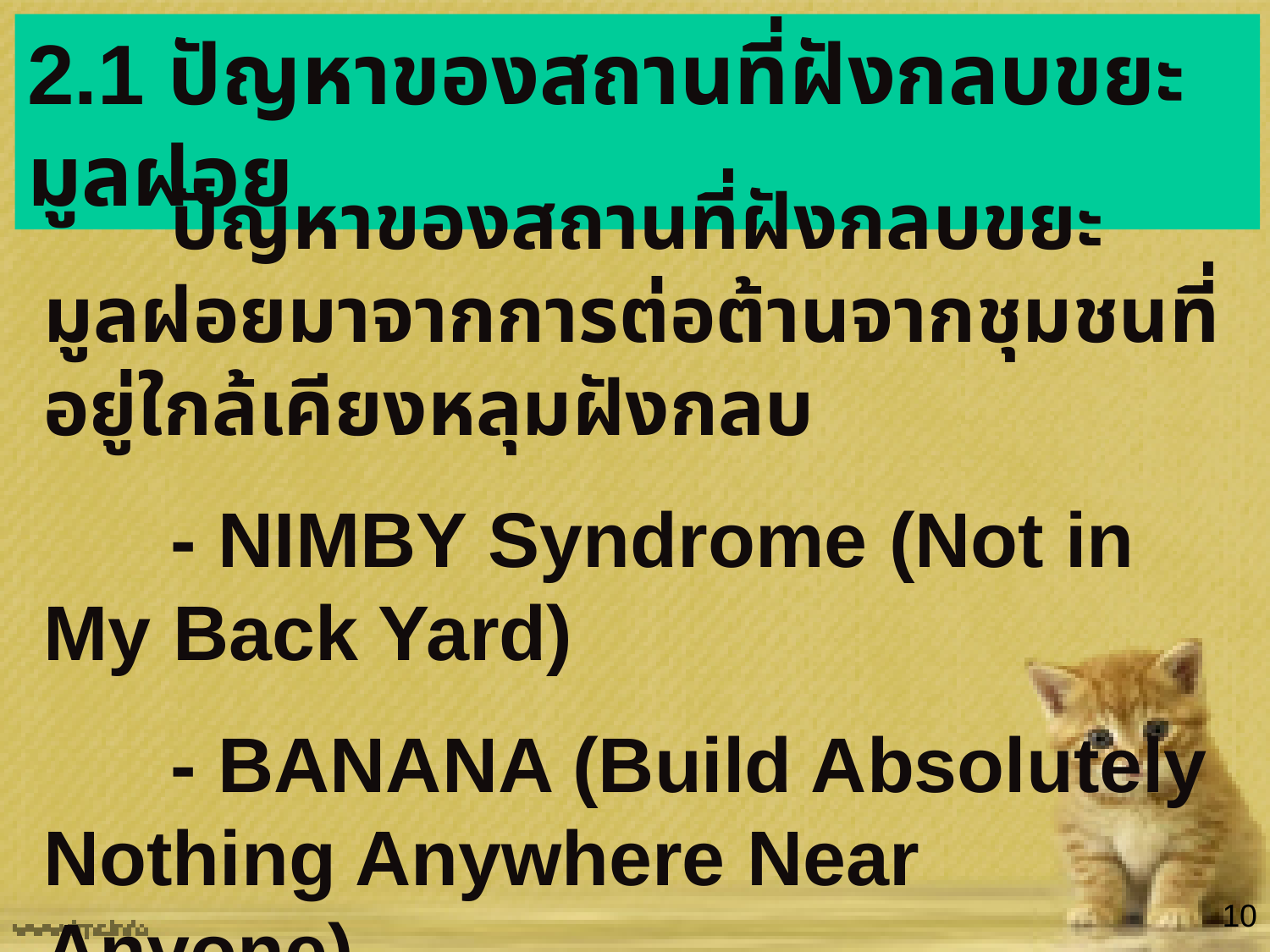

2.1 ปัญหาของสถานที่ฝังกลบขยะมูลฝอย
	ปัญหาของสถานที่ฝังกลบขยะมูลฝอยมาจากการต่อต้านจากชุมชนที่อยู่ใกล้เคียงหลุมฝังกลบ
	- NIMBY Syndrome (Not in My Back Yard)
	- BANANA (Build Absolutely Nothing Anywhere Near Anyone)
	- NOPE (Not on Planet Earth)
10